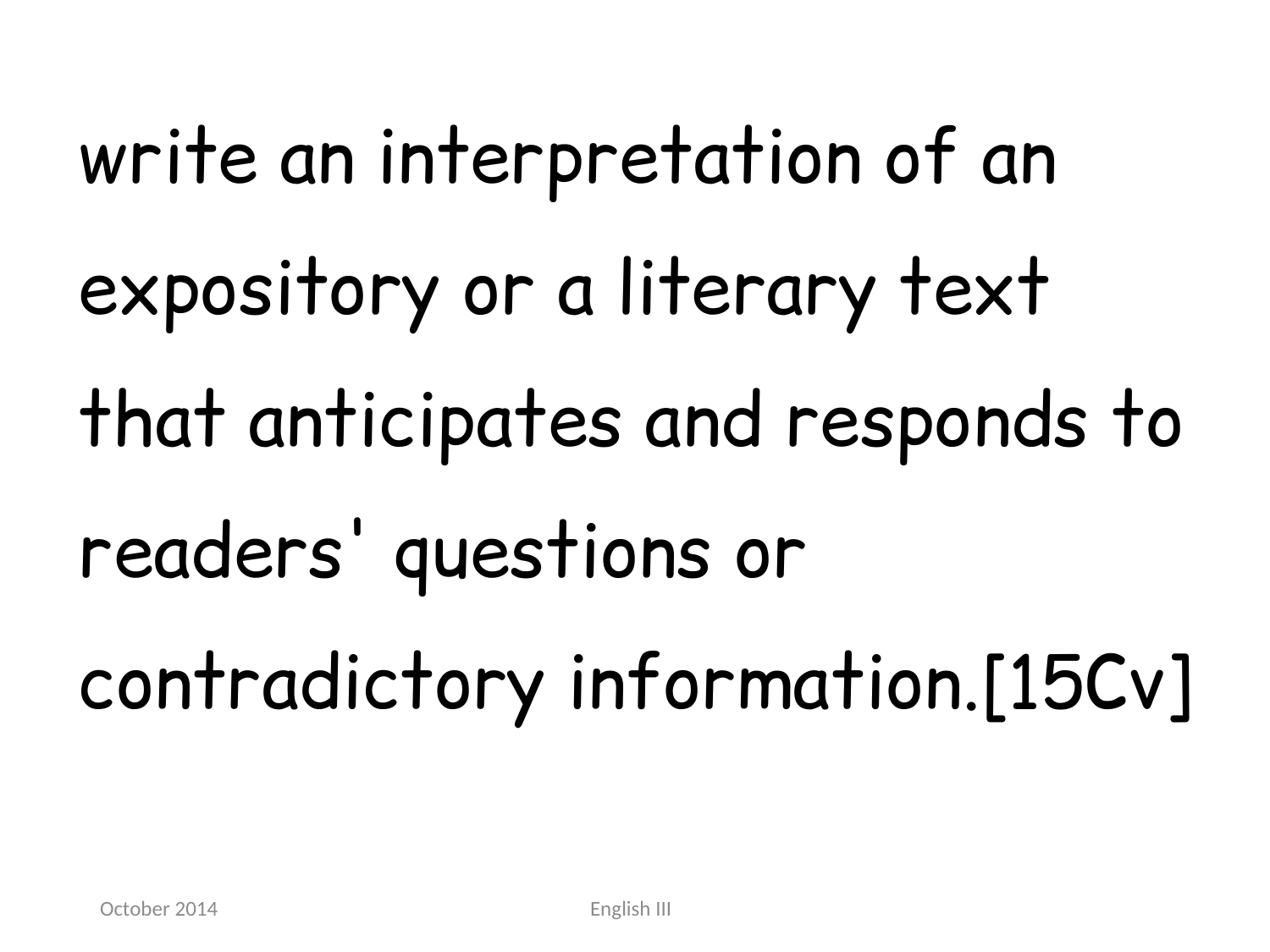

write an interpretation of an expository or a literary text that anticipates and responds to readers' questions or contradictory information.[15Cv]
October 2014
English III